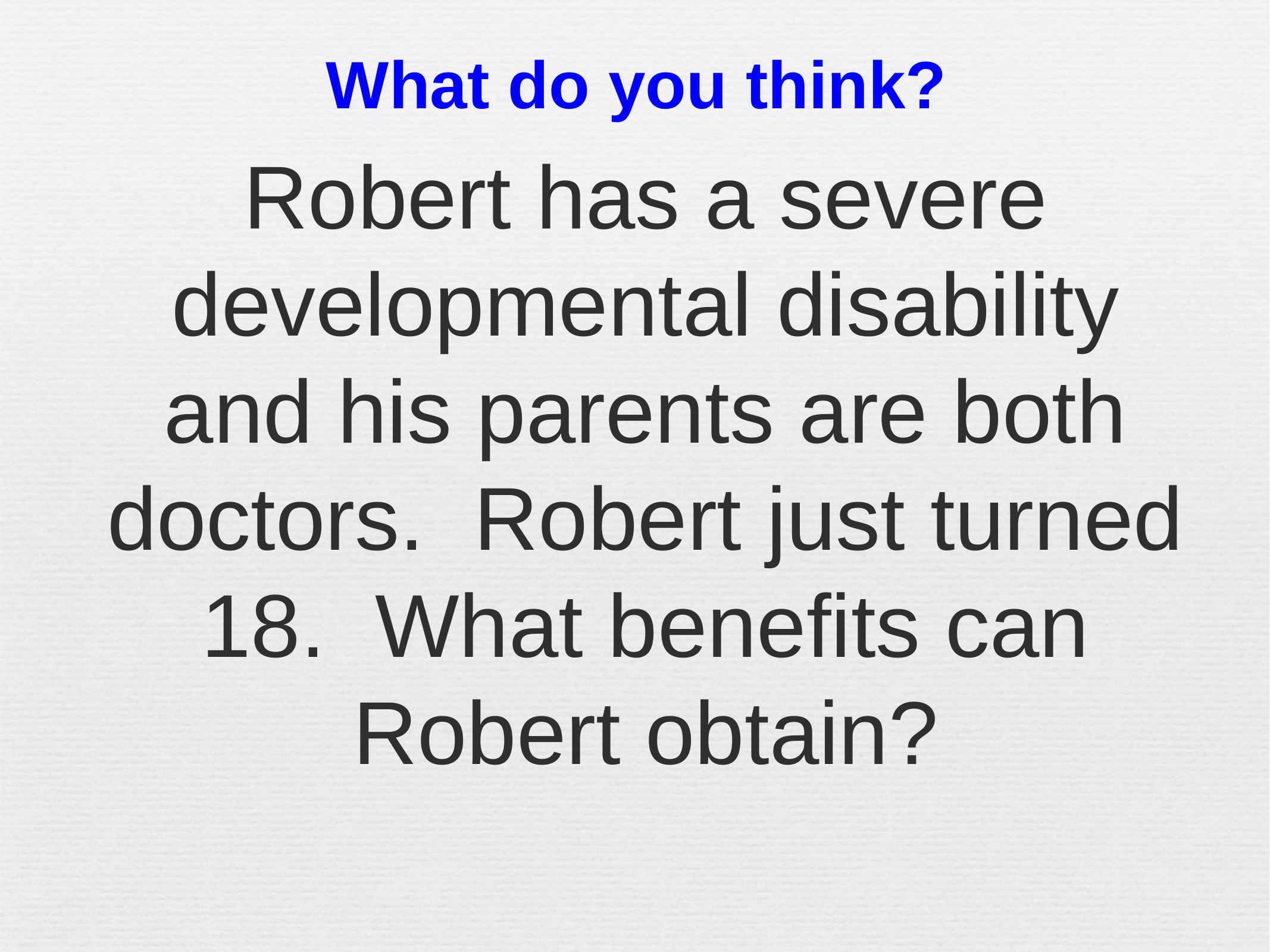

What do you think?

Robert has a severe developmental disability and his parents are both doctors.  Robert just turned 18.  What benefits can Robert obtain?